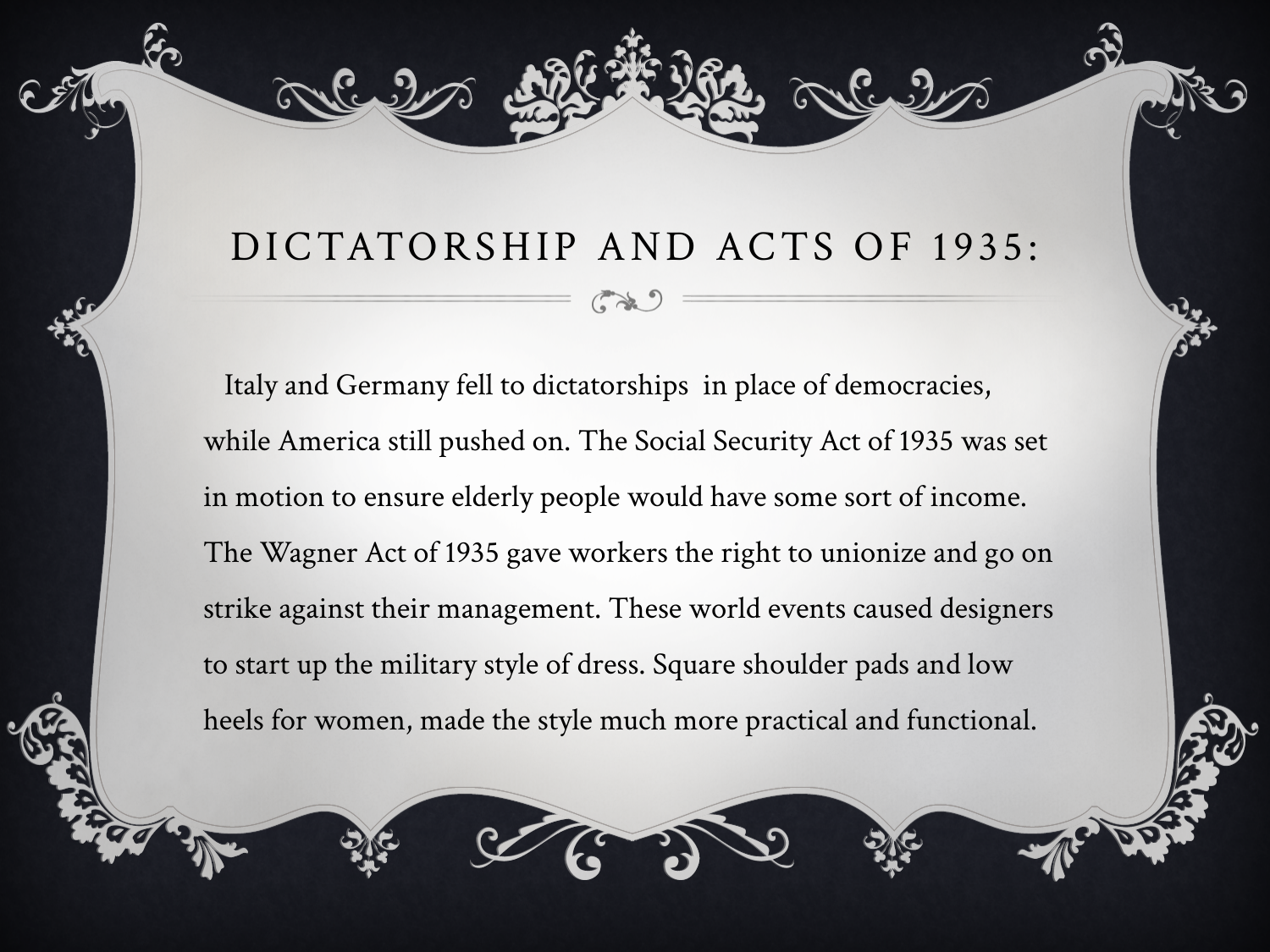

# Dictatorship and Acts of 1935:
   Italy and Germany fell to dictatorships  in place of democracies, while America still pushed on. The Social Security Act of 1935 was set in motion to ensure elderly people would have some sort of income. The Wagner Act of 1935 gave workers the right to unionize and go on strike against their management. These world events caused designers to start up the military style of dress. Square shoulder pads and low heels for women, made the style much more practical and functional.